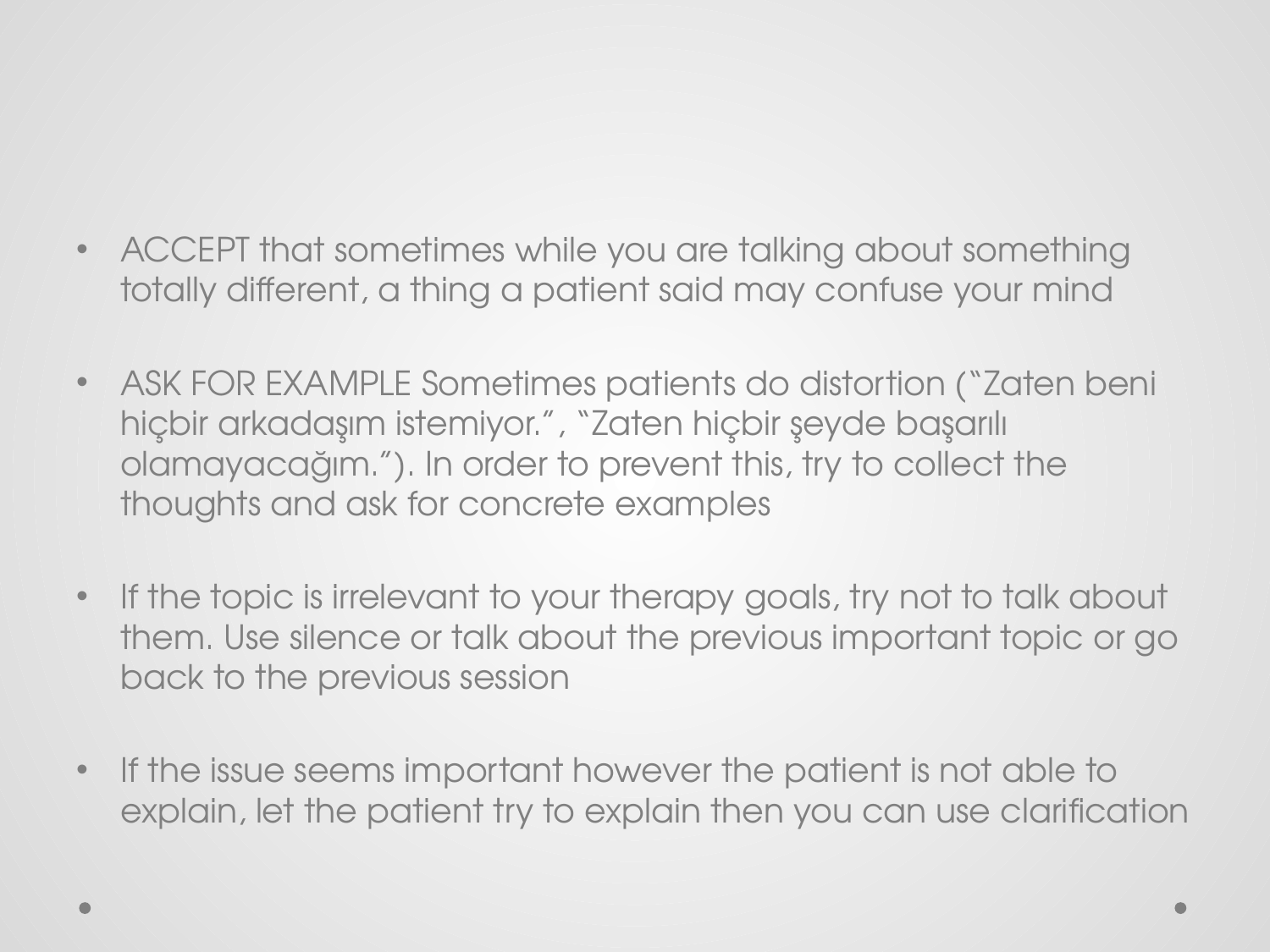

#
ACCEPT that sometimes while you are talking about something totally different, a thing a patient said may confuse your mind

ASK FOR EXAMPLE Sometimes patients do distortion (“Zaten beni hiçbir arkadaşım istemiyor.”, “Zaten hiçbir şeyde başarılı olamayacağım.”). In order to prevent this, try to collect the thoughts and ask for concrete examples

If the topic is irrelevant to your therapy goals, try not to talk about them. Use silence or talk about the previous important topic or go back to the previous session

If the issue seems important however the patient is not able to explain, let the patient try to explain then you can use clarification